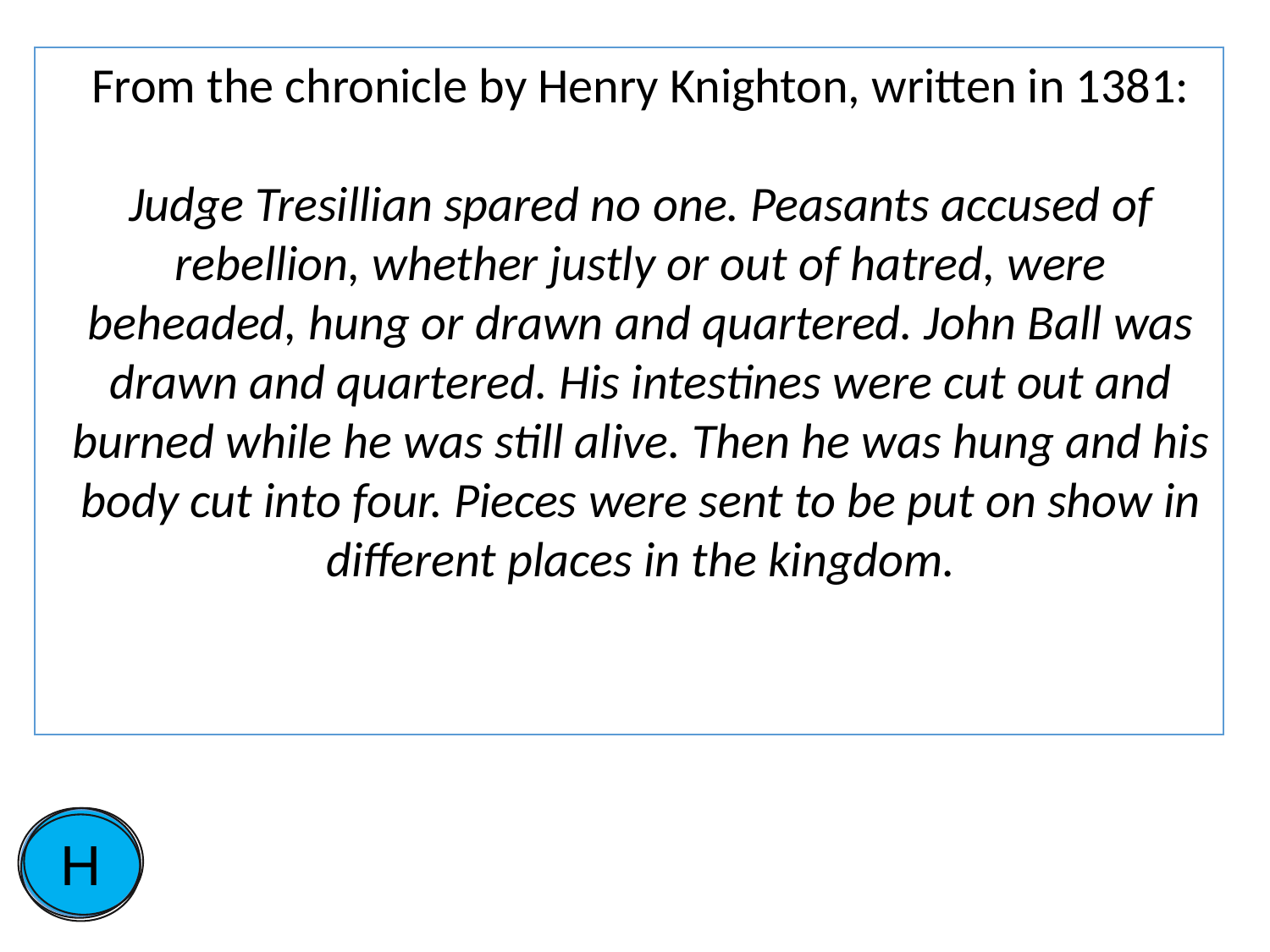

From the chronicle by Henry Knighton, written in 1381:

Judge Tresillian spared no one. Peasants accused of rebellion, whether justly or out of hatred, were beheaded, hung or drawn and quartered. John Ball was drawn and quartered. His intestines were cut out and burned while he was still alive. Then he was hung and his body cut into four. Pieces were sent to be put on show in different places in the kingdom.

H